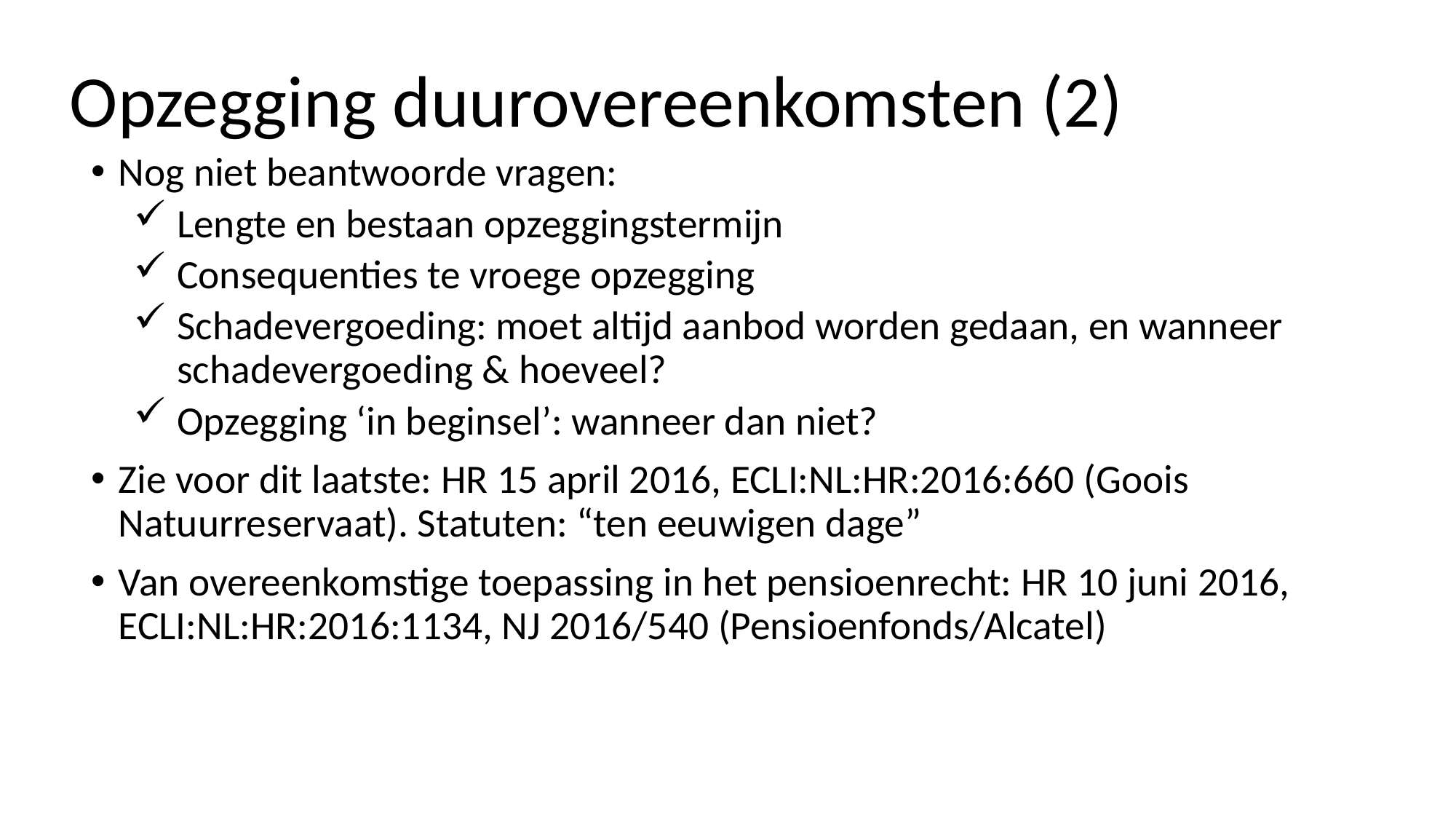

# Opzegging duurovereenkomsten (2)
Nog niet beantwoorde vragen:
Lengte en bestaan opzeggingstermijn
Consequenties te vroege opzegging
Schadevergoeding: moet altijd aanbod worden gedaan, en wanneer schadevergoeding & hoeveel?
Opzegging ‘in beginsel’: wanneer dan niet?
Zie voor dit laatste: HR 15 april 2016, ECLI:NL:HR:2016:660 (Goois Natuurreservaat). Statuten: “ten eeuwigen dage”
Van overeenkomstige toepassing in het pensioenrecht: HR 10 juni 2016, ECLI:NL:HR:2016:1134, NJ 2016/540 (Pensioenfonds/Alcatel)